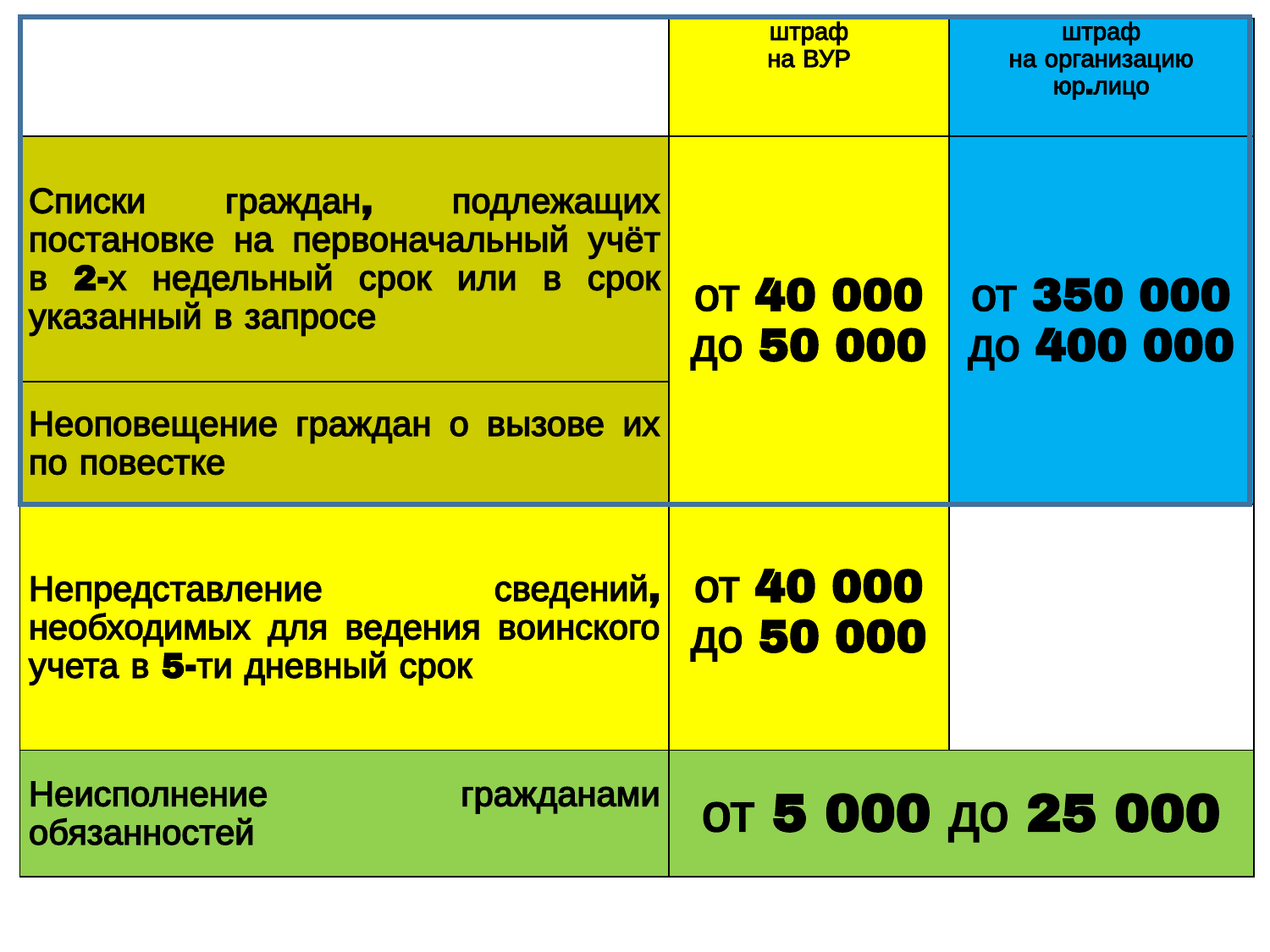

|  | штраф на ВУР | штраф на организацию юр.лицо |
| --- | --- | --- |
| Списки граждан, подлежащих постановке на первоначальный учёт в 2-х недельный срок или в срок указанный в запросе | от 40 000 до 50 000 | от 350 000 до 400 000 |
| Неоповещение граждан о вызове их по повестке |  |  |
| Непредставление сведений, необходимых для ведения воинского учета в 5-ти дневный срок | от 40 000 до 50 000 |  |
| Неисполнение гражданами обязанностей | от 5 000 до 25 000 |  |